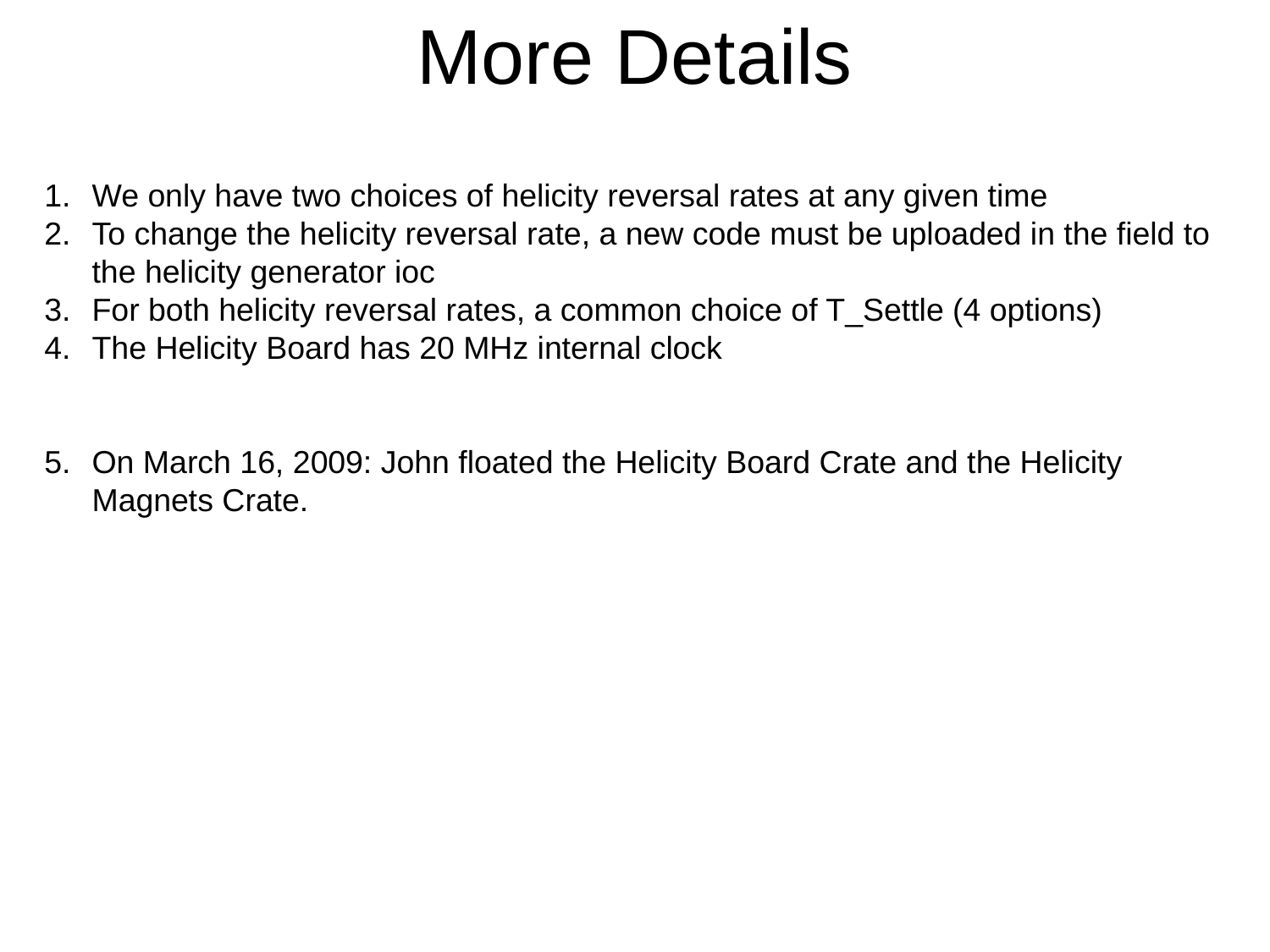

# More Details
We only have two choices of helicity reversal rates at any given time
To change the helicity reversal rate, a new code must be uploaded in the field to the helicity generator ioc
For both helicity reversal rates, a common choice of T_Settle (4 options)
The Helicity Board has 20 MHz internal clock

On March 16, 2009: John floated the Helicity Board Crate and the Helicity Magnets Crate.